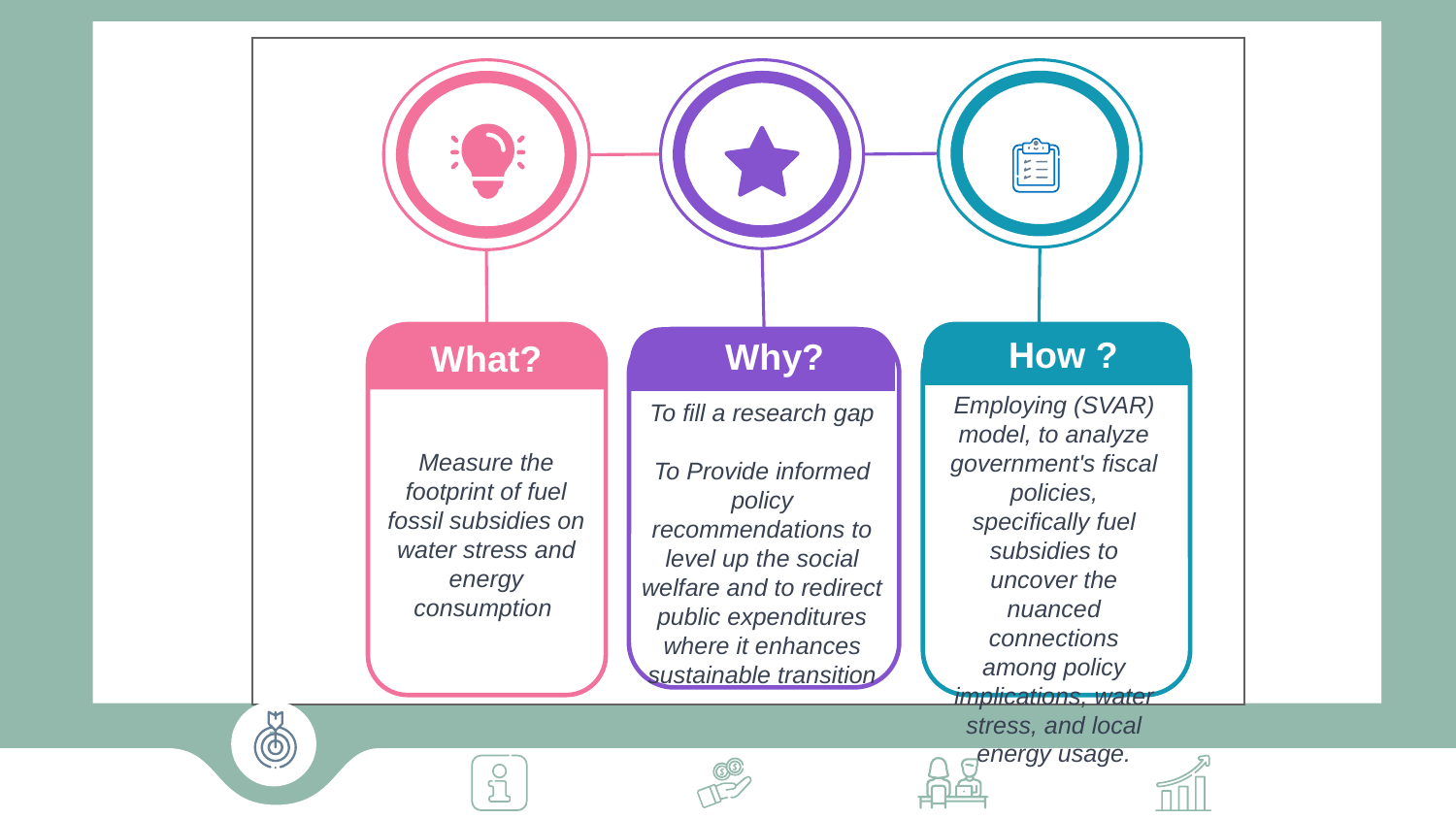

How ?
Employing (SVAR) model, to analyze government's fiscal policies, specifically fuel subsidies to uncover the nuanced connections among policy implications, water stress, and local energy usage.

What?

Measure the footprint of fuel fossil subsidies on water stress and energy consumption

Why?

To fill a research gap

To Provide informed policy recommendations to level up the social welfare and to redirect public expenditures where it enhances sustainable transition

#

a